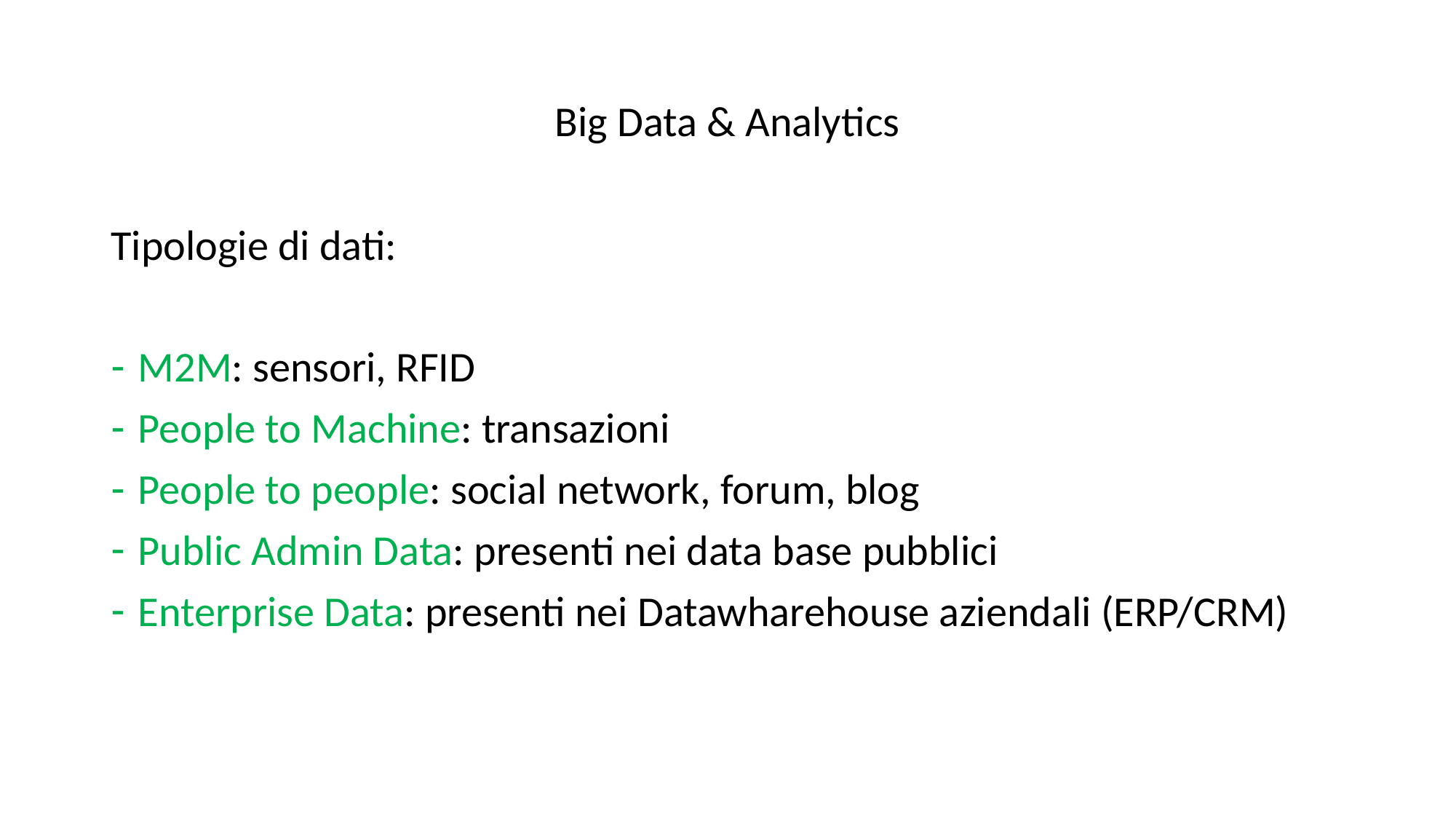

# Big Data & Analytics
Tipologie di dati:

M2M: sensori, RFID
People to Machine: transazioni
People to people: social network, forum, blog
Public Admin Data: presenti nei data base pubblici
Enterprise Data: presenti nei Datawharehouse aziendali (ERP/CRM)